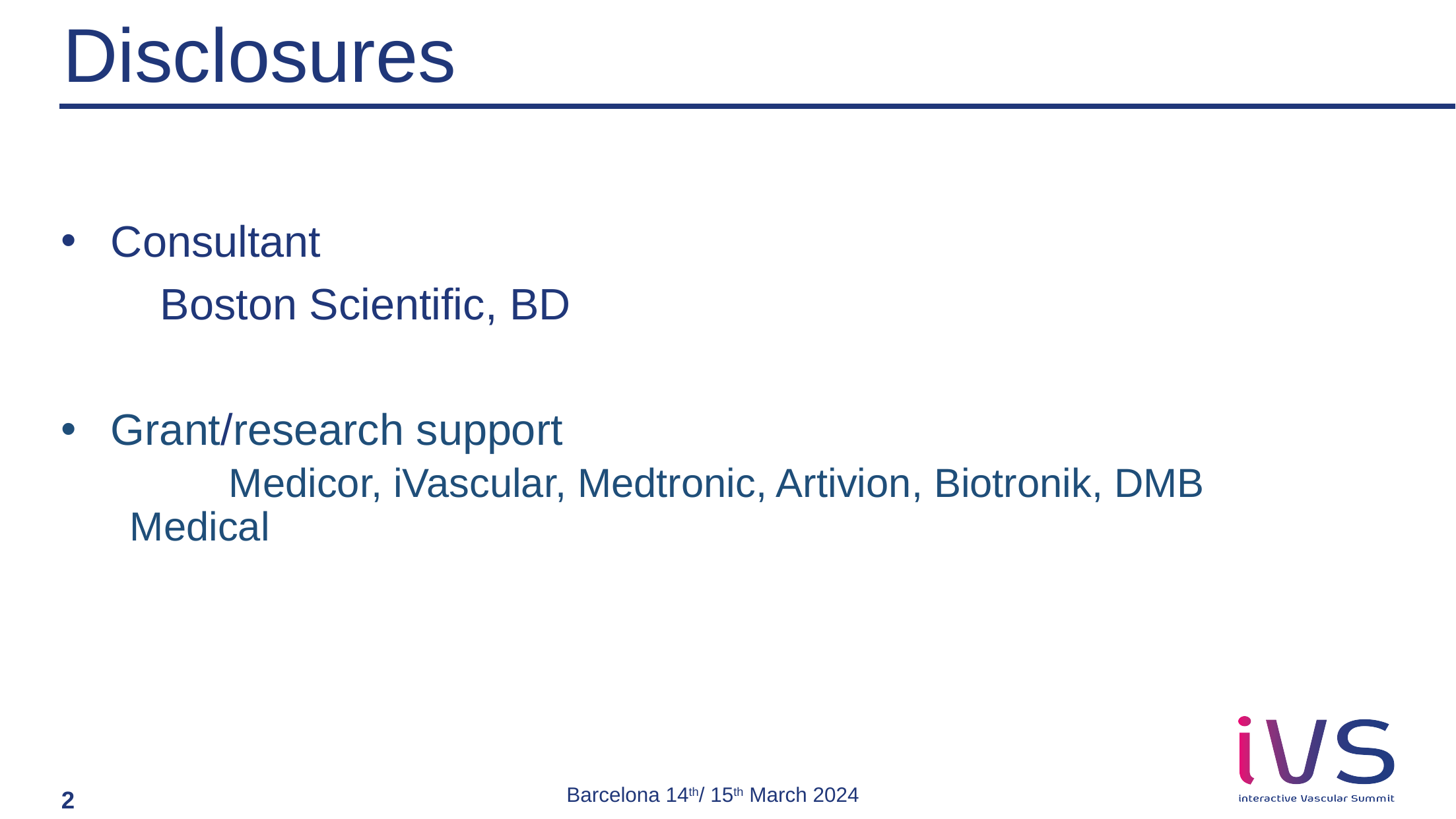

# Disclosures

Consultant
	Boston Scientific, BD

Grant/research support
	Medicor, iVascular, Medtronic, Artivion, Biotronik, DMB Medical